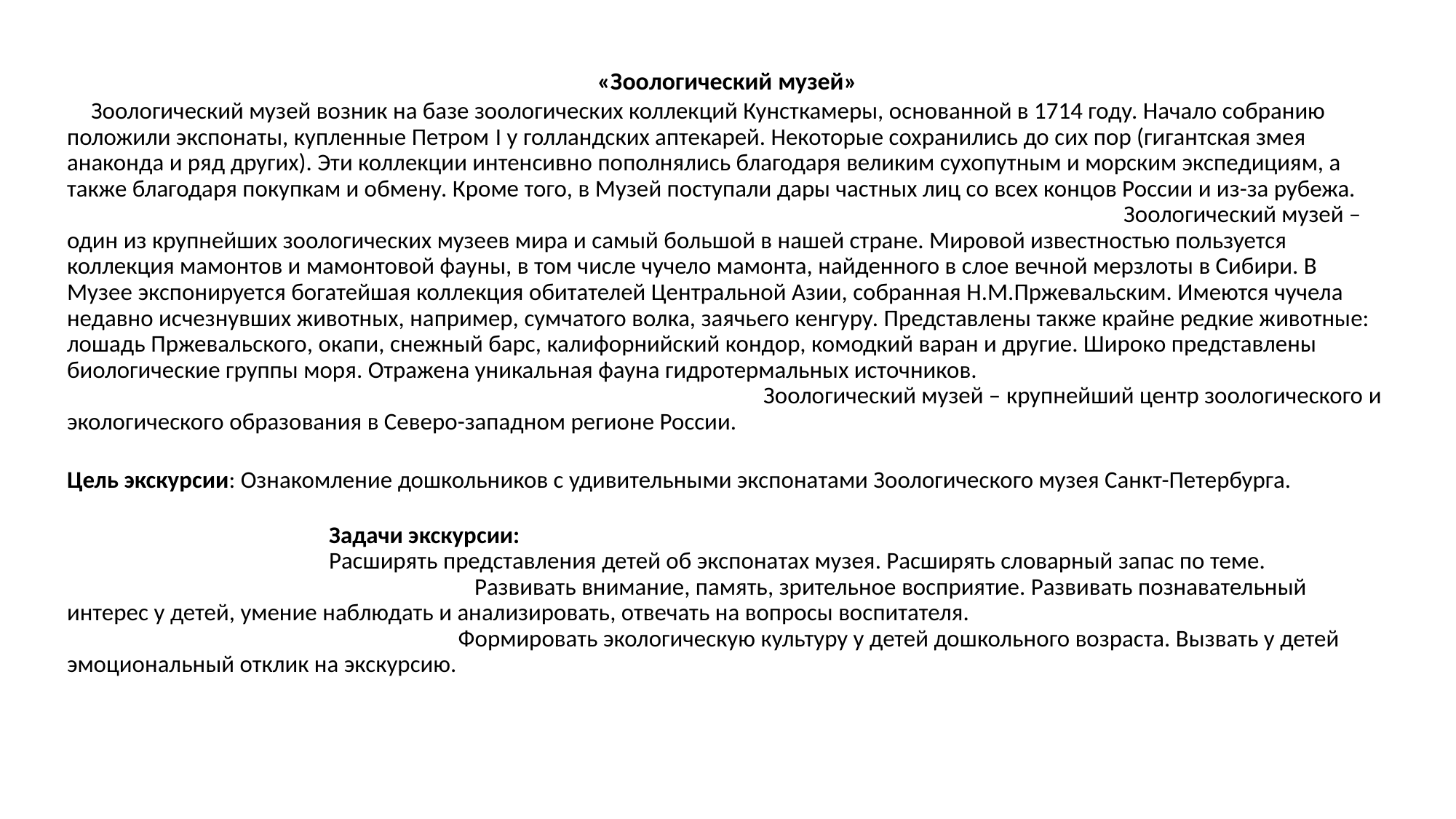

«Зоологический музей»
	Зоологический музей возник на базе зоологических коллекций Кунсткамеры, основанной в 1714 году. Начало собранию положили экспонаты, купленные Петром I у голландских аптекарей. Некоторые сохранились до сих пор (гигантская змея анаконда и ряд других). Эти коллекции интенсивно пополнялись благодаря великим сухопутным и морским экспедициям, а также благодаря покупкам и обмену. Кроме того, в Музей поступали дары частных лиц со всех концов России и из-за рубежа.                                                                                                                                                                                                    	Зоологический музей – один из крупнейших зоологических музеев мира и самый большой в нашей стране. Мировой известностью пользуется коллекция мамонтов и мамонтовой фауны, в том числе чучело мамонта, найденного в слое вечной мерзлоты в Сибири. В Музее экспонируется богатейшая коллекция обитателей Центральной Азии, собранная Н.М.Пржевальским. Имеются чучела недавно исчезнувших животных, например, сумчатого волка, заячьего кенгуру. Представлены также крайне редкие животные: лошадь Пржевальского, окапи, снежный барс, калифорнийский кондор, комодкий варан и другие. Широко представлены биологические группы моря. Отражена уникальная фауна гидротермальных источников.                                                                                                                                                                                                          	Зоологический музей – крупнейший центр зоологического и экологического образования в Северо-западном регионе России.

Цель экскурсии: Ознакомление дошкольников с удивительными экспонатами Зоологического музея Санкт-Петербурга.
                                                                                                                                                                                                                                                                                                  Задачи экскурсии:                                                                                                                                                                                                               Расширять представления детей об экспонатах музея. Расширять словарный запас по теме.                                                                                                  Развивать внимание, память, зрительное восприятие. Развивать познавательный интерес у детей, умение наблюдать и анализировать, отвечать на вопросы воспитателя.                                                                                                                                                     Формировать экологическую культуру у детей дошкольного возраста. Вызвать у детей эмоциональный отклик на экскурсию.